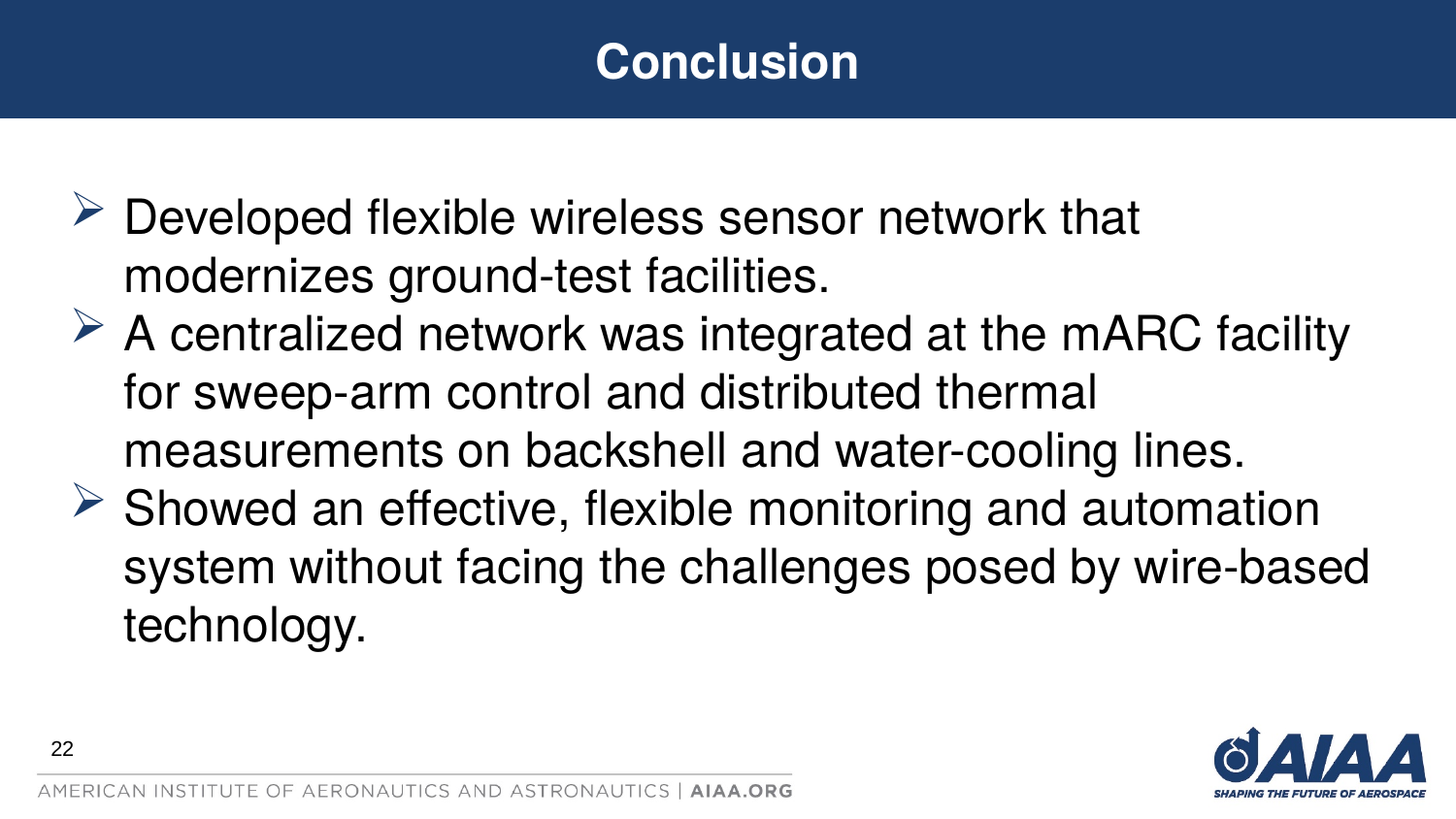

Conclusion
Developed flexible wireless sensor network that modernizes ground-test facilities.
A centralized network was integrated at the mARC facility for sweep-arm control and distributed thermal measurements on backshell and water-cooling lines.
Showed an effective, flexible monitoring and automation system without facing the challenges posed by wire-based technology.

22